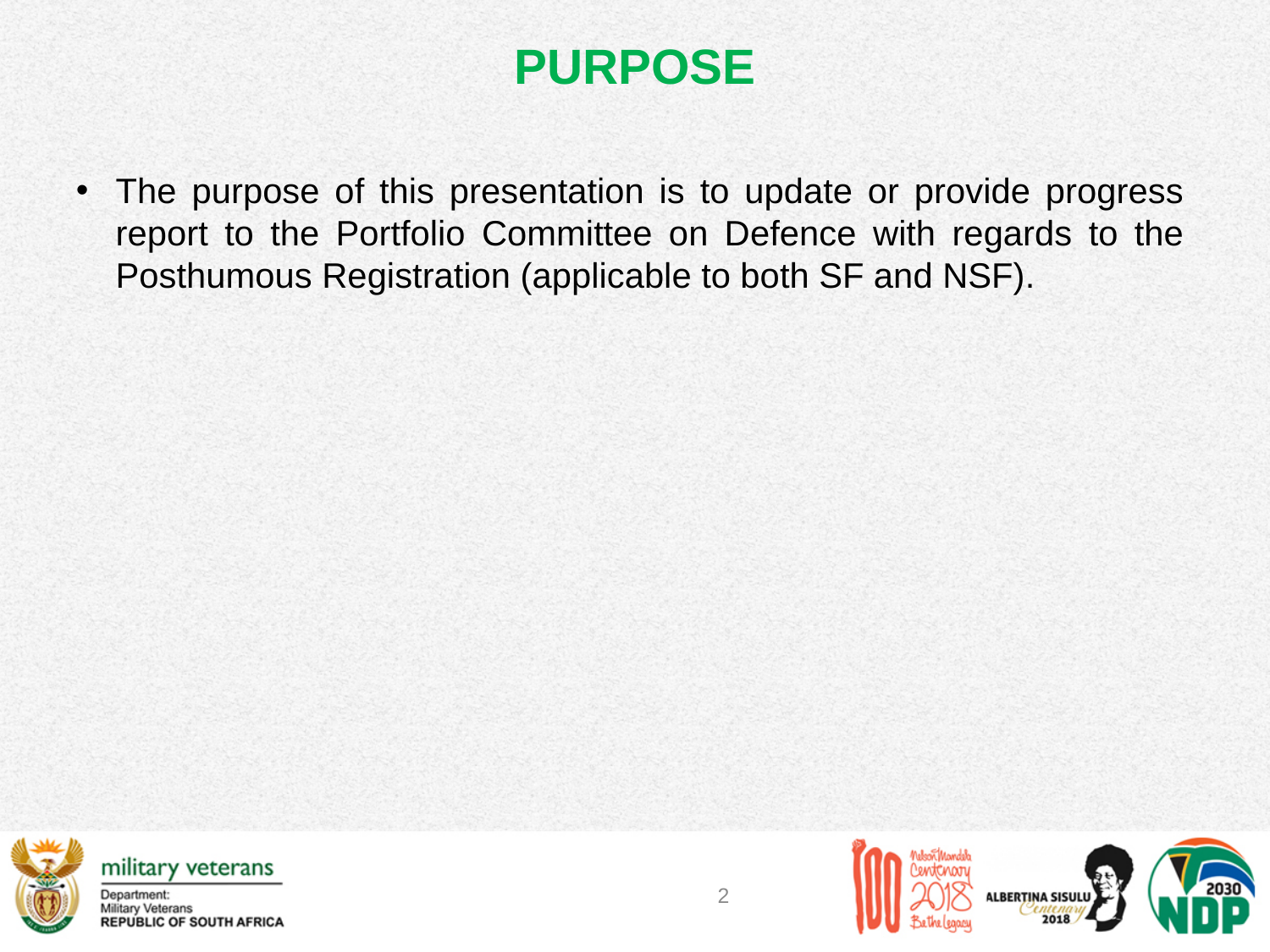

# PURPOSE
The purpose of this presentation is to update or provide progress report to the Portfolio Committee on Defence with regards to the Posthumous Registration (applicable to both SF and NSF).

2